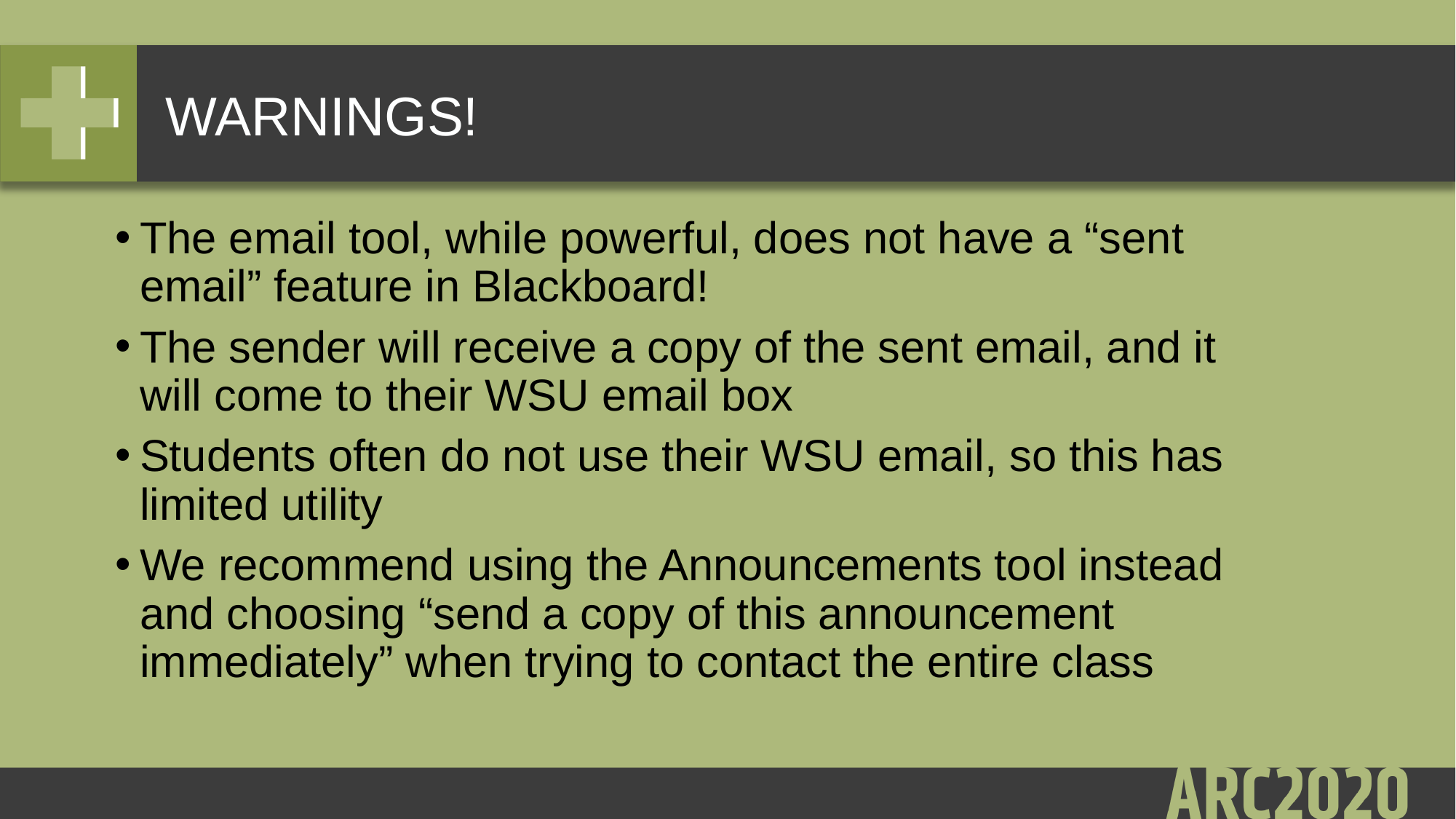

# WARNINGS!
The email tool, while powerful, does not have a “sent email” feature in Blackboard!
The sender will receive a copy of the sent email, and it will come to their WSU email box
Students often do not use their WSU email, so this has limited utility
We recommend using the Announcements tool instead and choosing “send a copy of this announcement immediately” when trying to contact the entire class